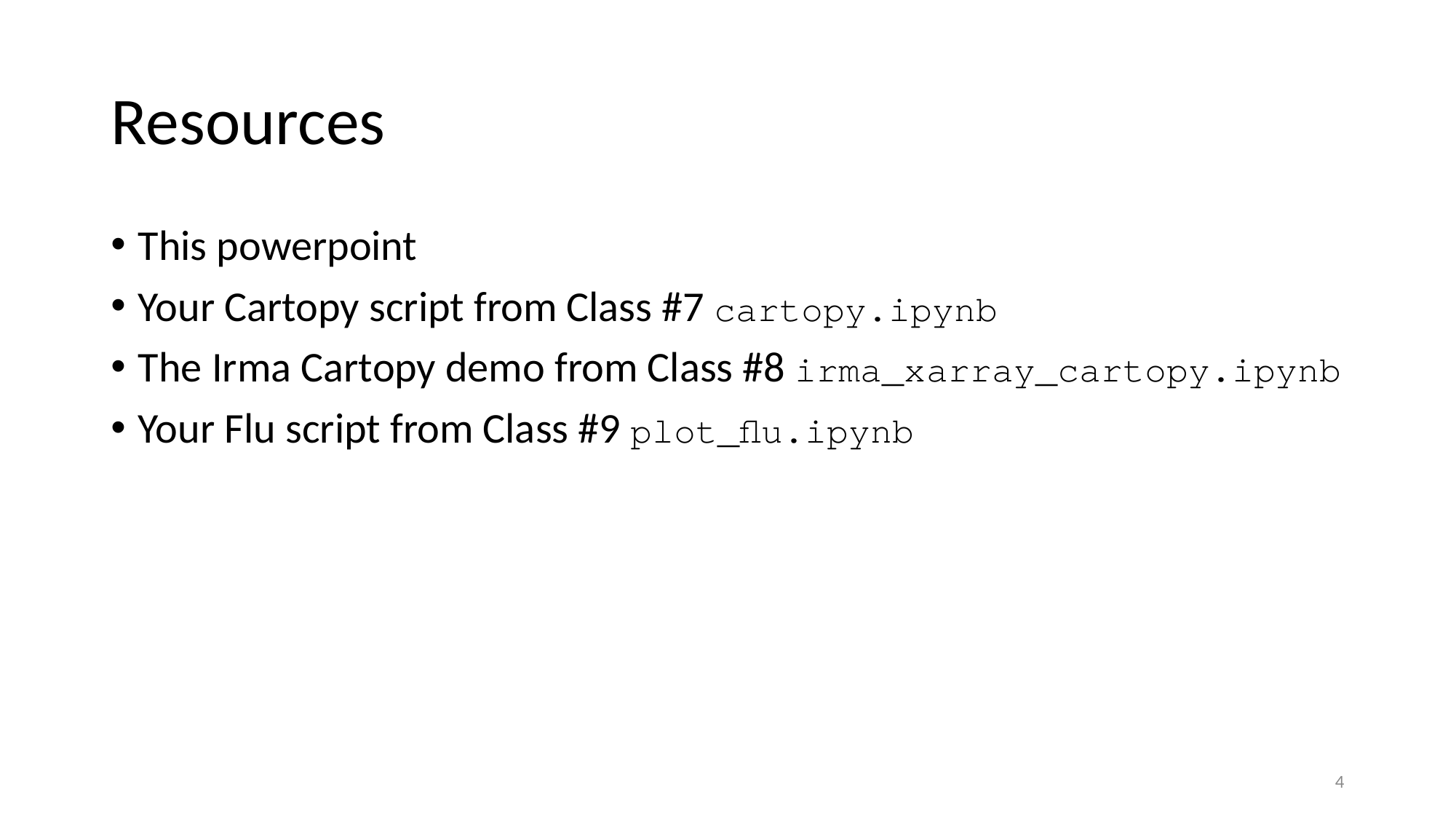

# Resources
This powerpoint
Your Cartopy script from Class #7 cartopy.ipynb
The Irma Cartopy demo from Class #8 irma_xarray_cartopy.ipynb
Your Flu script from Class #9 plot_flu.ipynb
4